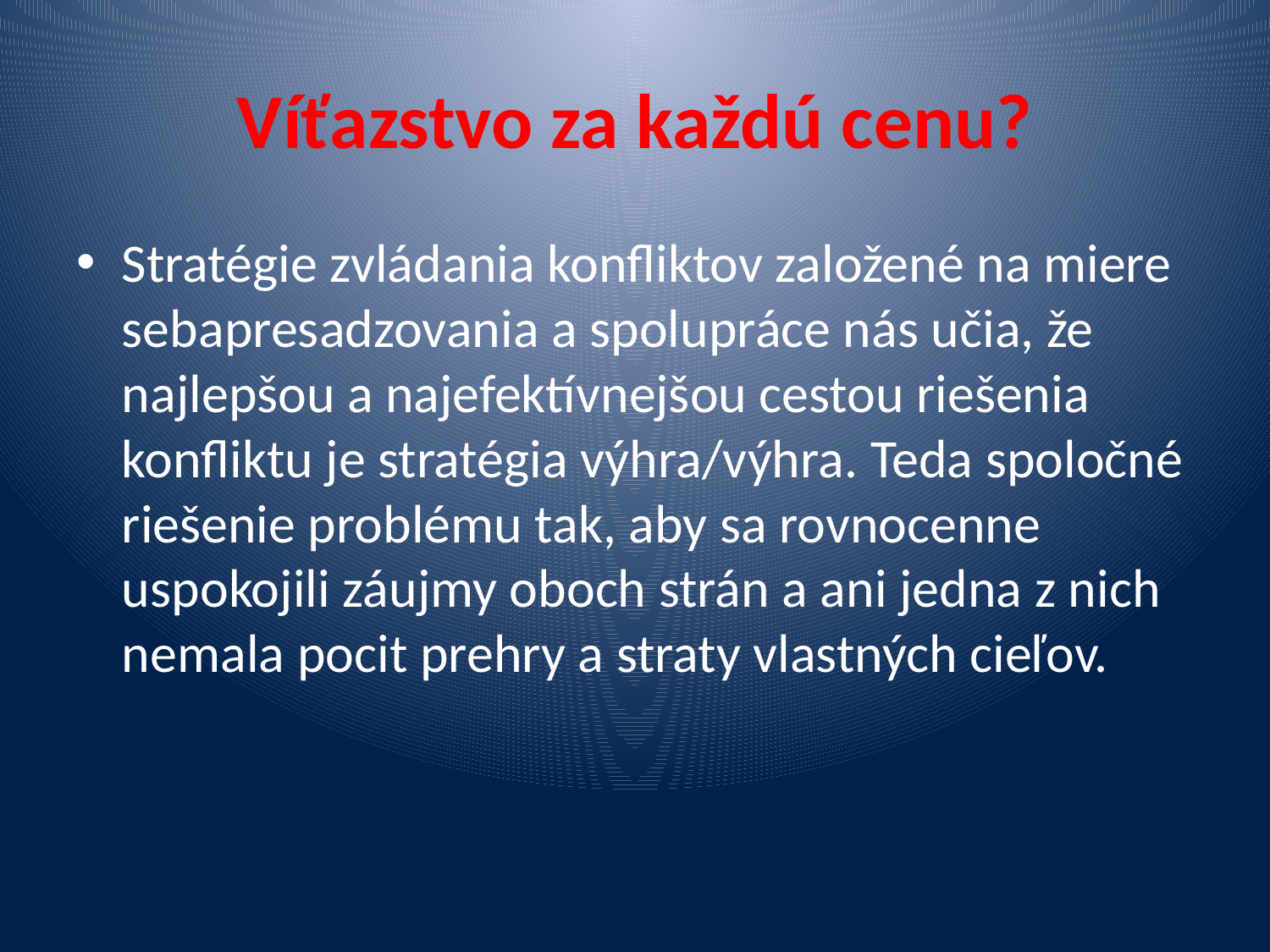

# Víťazstvo za každú cenu?
Stratégie zvládania konfliktov založené na miere sebapresadzovania a spolupráce nás učia, že najlepšou a najefektívnejšou cestou riešenia konfliktu je stratégia výhra/výhra. Teda spoločné riešenie problému tak, aby sa rovnocenne uspokojili záujmy oboch strán a ani jedna z nich nemala pocit prehry a straty vlastných cieľov.